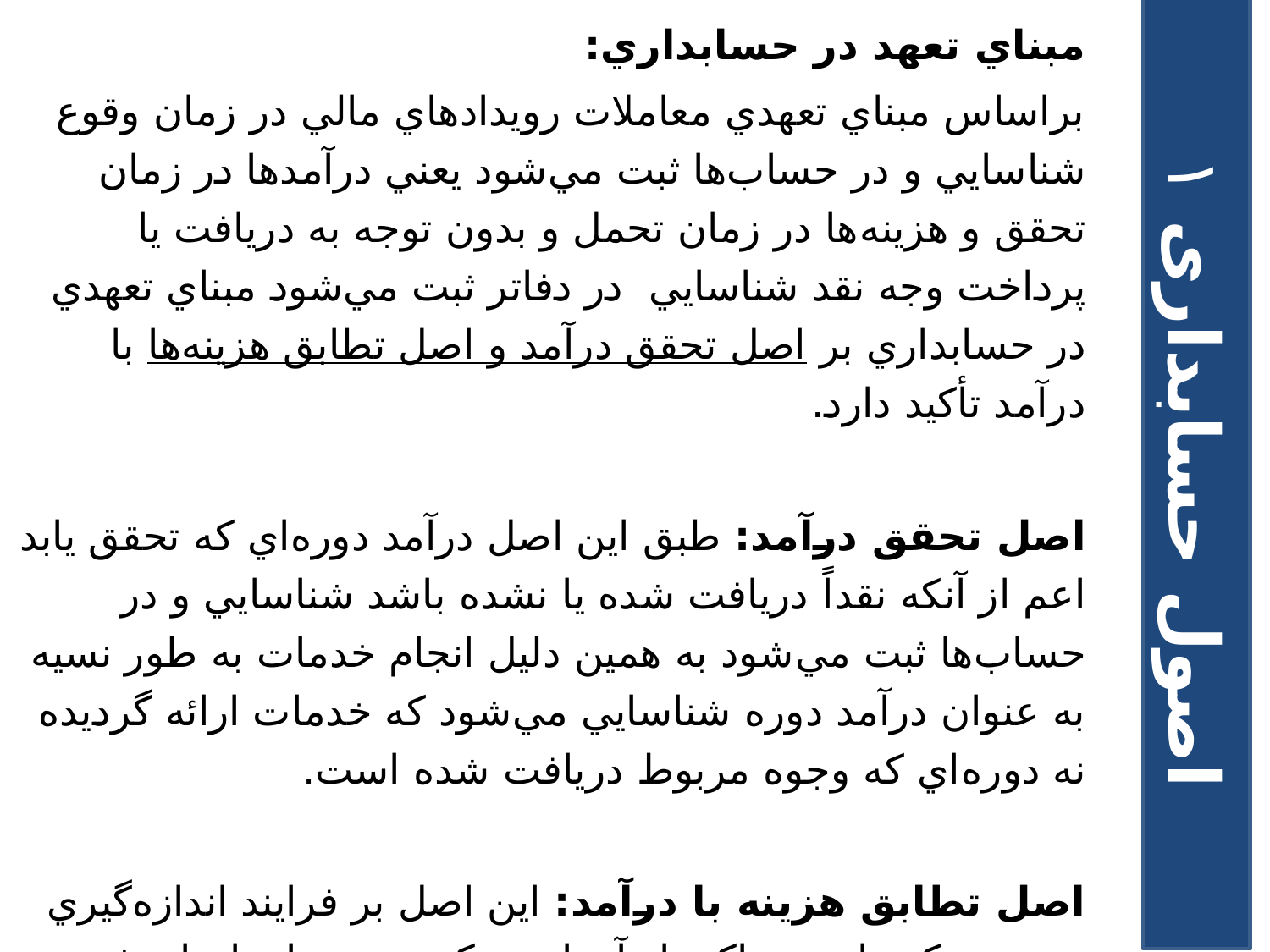

مبناي تعهد در حسابداري:
براساس مبناي تعهدي معاملات رويدادهاي مالي در زمان وقوع شناسايي و در حساب‌ها ثبت مي‌شود يعني درآمدها در زمان تحقق و هزينه‌ها در زمان تحمل و بدون توجه به دريافت يا پرداخت وجه نقد شناسايي  در دفاتر ثبت مي‌شود مبناي تعهدي در حسابداري بر اصل تحقق درآمد و اصل تطابق هزينه‌ها با درآمد تأکيد دارد.

اصل تحقق درآمد: طبق اين اصل درآمد دوره‌اي که تحقق يابد اعم از آنکه نقداً دريافت شده يا نشده باشد شناسايي و در حساب‌ها ثبت مي‌شود به همين دليل انجام خدمات به طور نسيه به عنوان درآمد دوره شناسايي مي‌شود که خدمات ارائه گرديده نه دوره‌اي که وجوه مربوط دريافت شده است.

اصل تطابق هزينه با درآمد: اين اصل بر فرايند اندازه‌گيري سود تمرکز دارد و حاکي از آن است که هزينه هاي انجام شده براي تحصيل درآمد بايد همان دوره‌اي که درآمد شناسايي مي گردد با درآمد مربوطه مقابله شود تا سود و زيان خالص دوره بدست آيد.

اصول حسابداری ۱